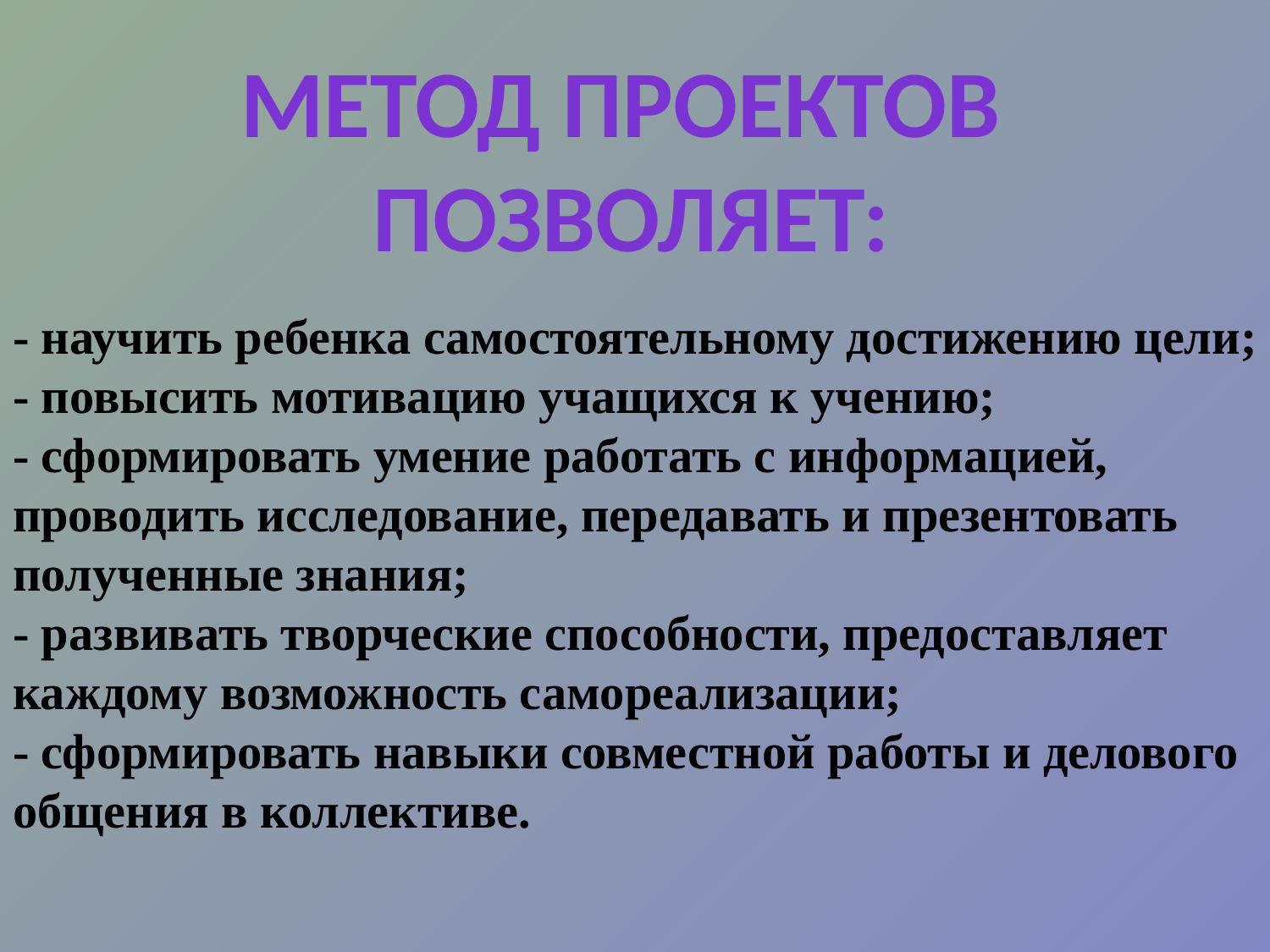

Метод проектов
Позволяет:
- научить ребенка самостоятельному достижению цели;
- повысить мотивацию учащихся к учению;
- сформировать умение работать с информацией, проводить исследование, передавать и презентовать полученные знания;
- развивать творческие способности, предоставляет каждому возможность самореализации;
- сформировать навыки совместной работы и делового общения в коллективе.